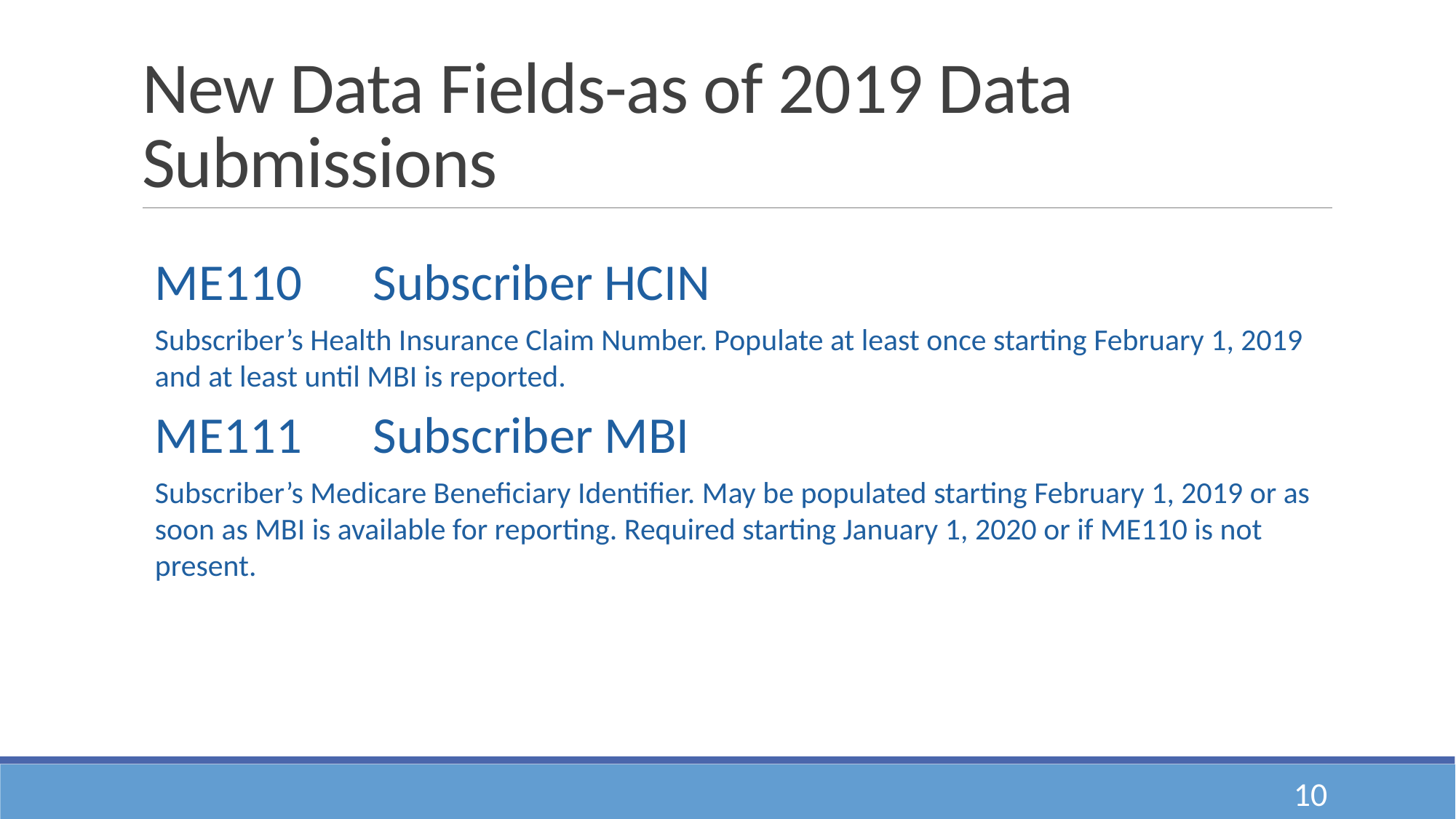

# New Data Fields-as of 2019 Data Submissions
ME110	Subscriber HCIN
Subscriber’s Health Insurance Claim Number. Populate at least once starting February 1, 2019 and at least until MBI is reported.
ME111	Subscriber MBI
Subscriber’s Medicare Beneficiary Identifier. May be populated starting February 1, 2019 or as soon as MBI is available for reporting. Required starting January 1, 2020 or if ME110 is not present.

10